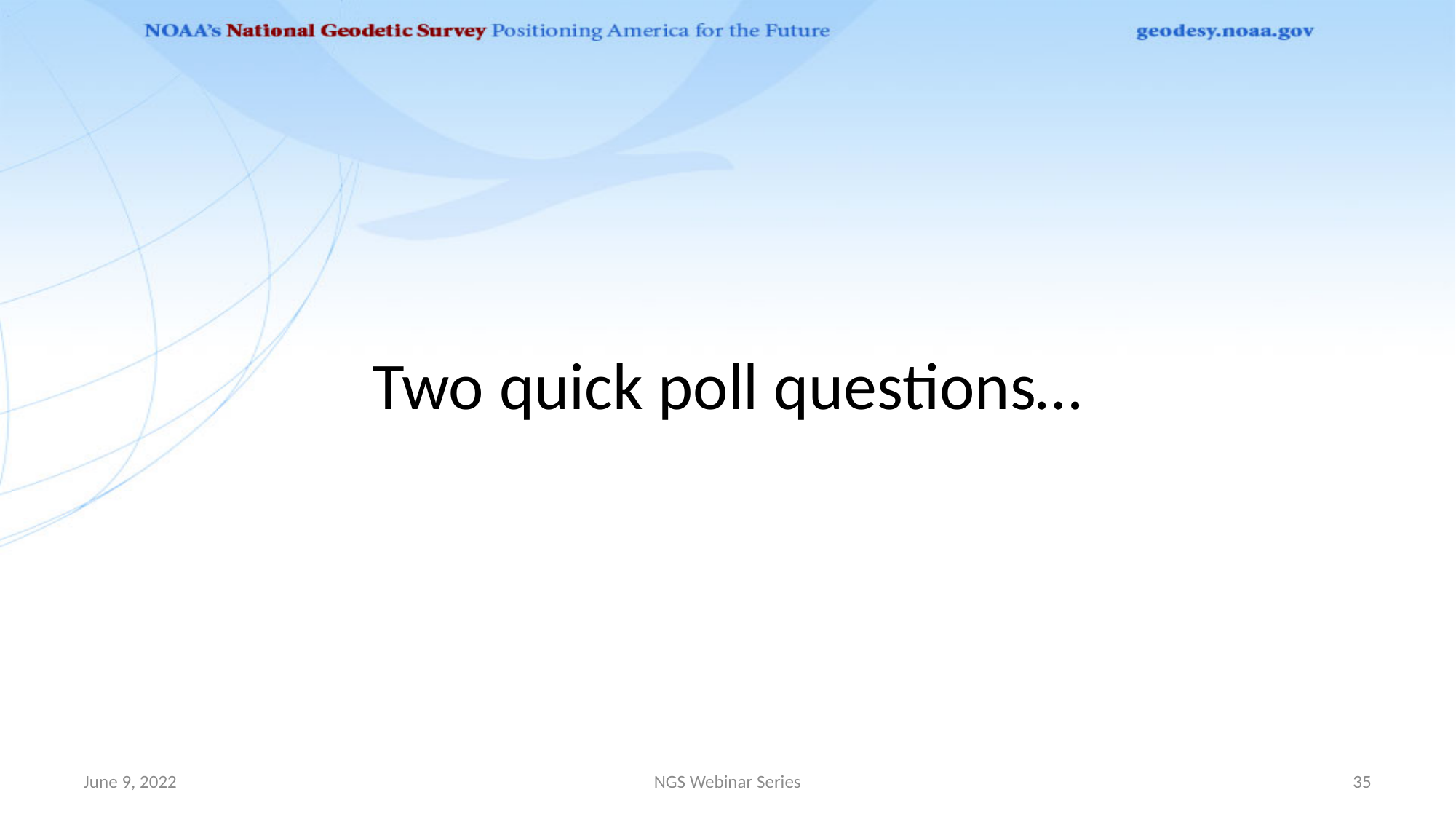

# Two quick poll questions…
June 9, 2022
NGS Webinar Series
35